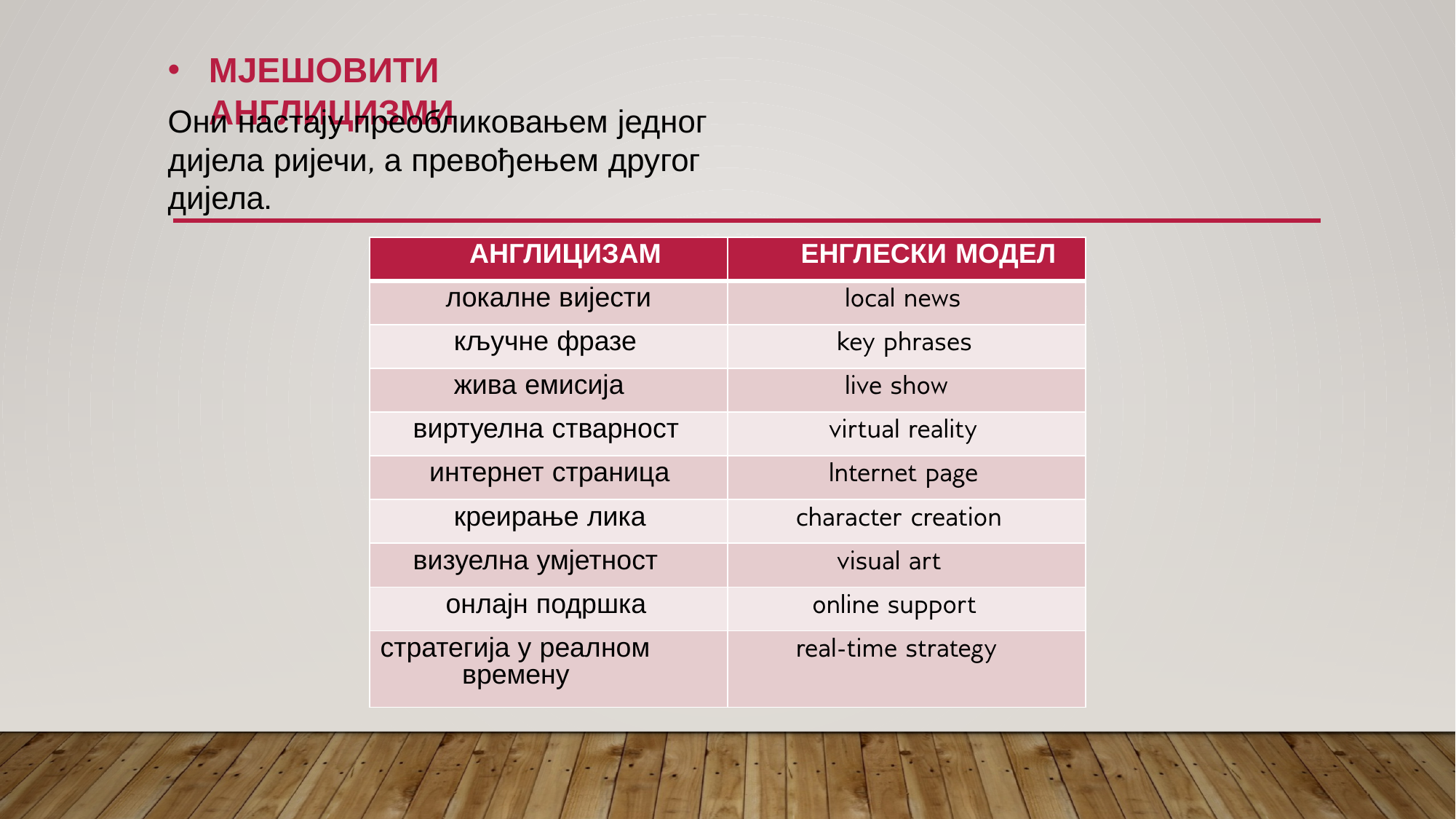

МЈЕШОВИТИ АНГЛИЦИЗМИ
Они настају преобликовањем једног дијела ријечи, а превођењем другог дијела.
| АНГЛИЦИЗАМ | ЕНГЛЕСКИ МОДЕЛ |
| --- | --- |
| локалне вијести | local news |
| кључне фразе | key phrases |
| жива емисија | live show |
| виртуелна стварност | virtual reality |
| интернет страница | Internet page |
| креирање лика | character creation |
| визуелна умјетност | visual art |
| онлајн подршка | online support |
| стратегија у реалном времену | real-time strategy |